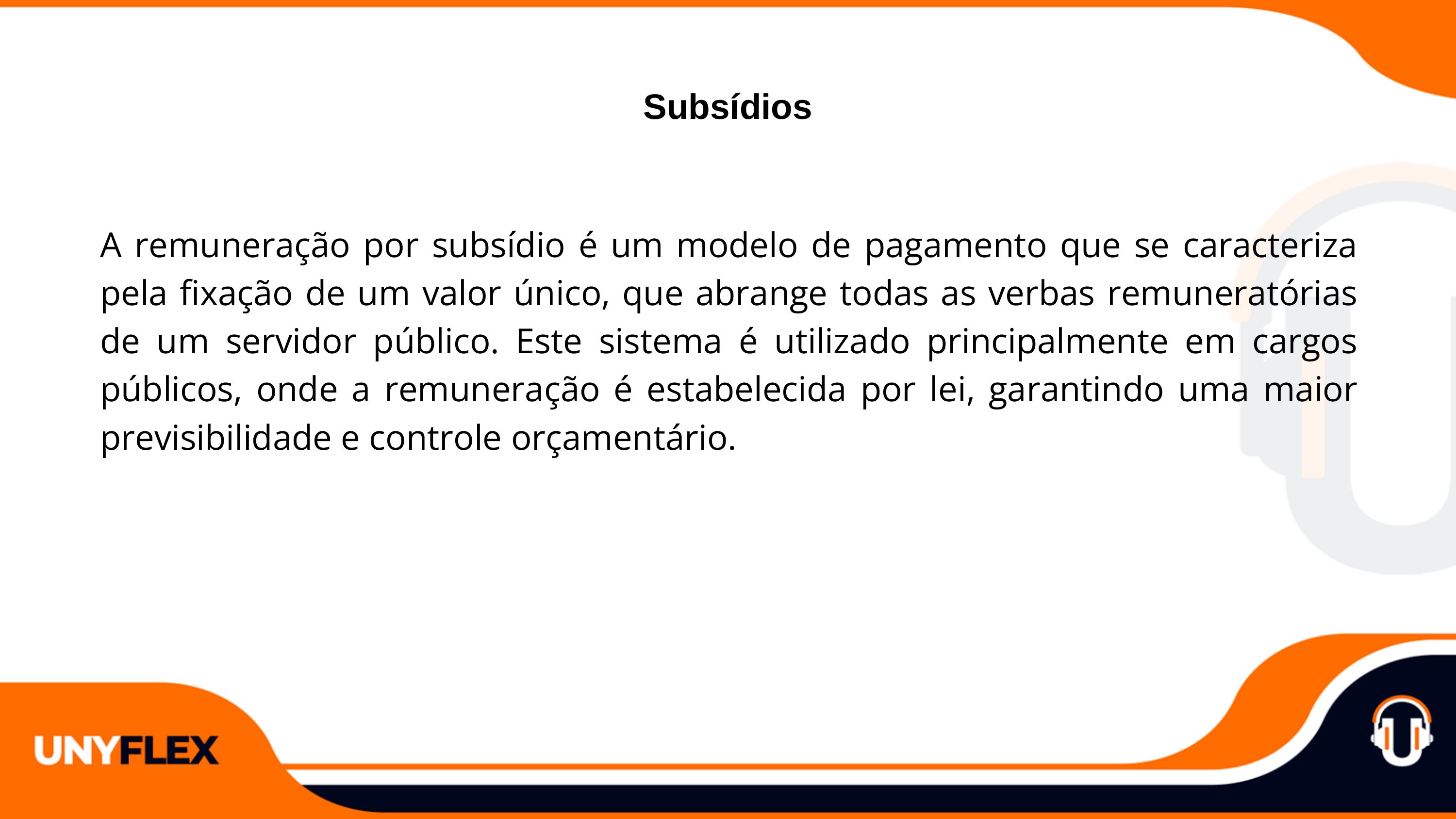

Subsídios

A remuneração por subsídio é um modelo de pagamento que se caracteriza pela fixação de um valor único, que abrange todas as verbas remuneratórias de um servidor público. Este sistema é utilizado principalmente em cargos públicos, onde a remuneração é estabelecida por lei, garantindo uma maior previsibilidade e controle orçamentário.